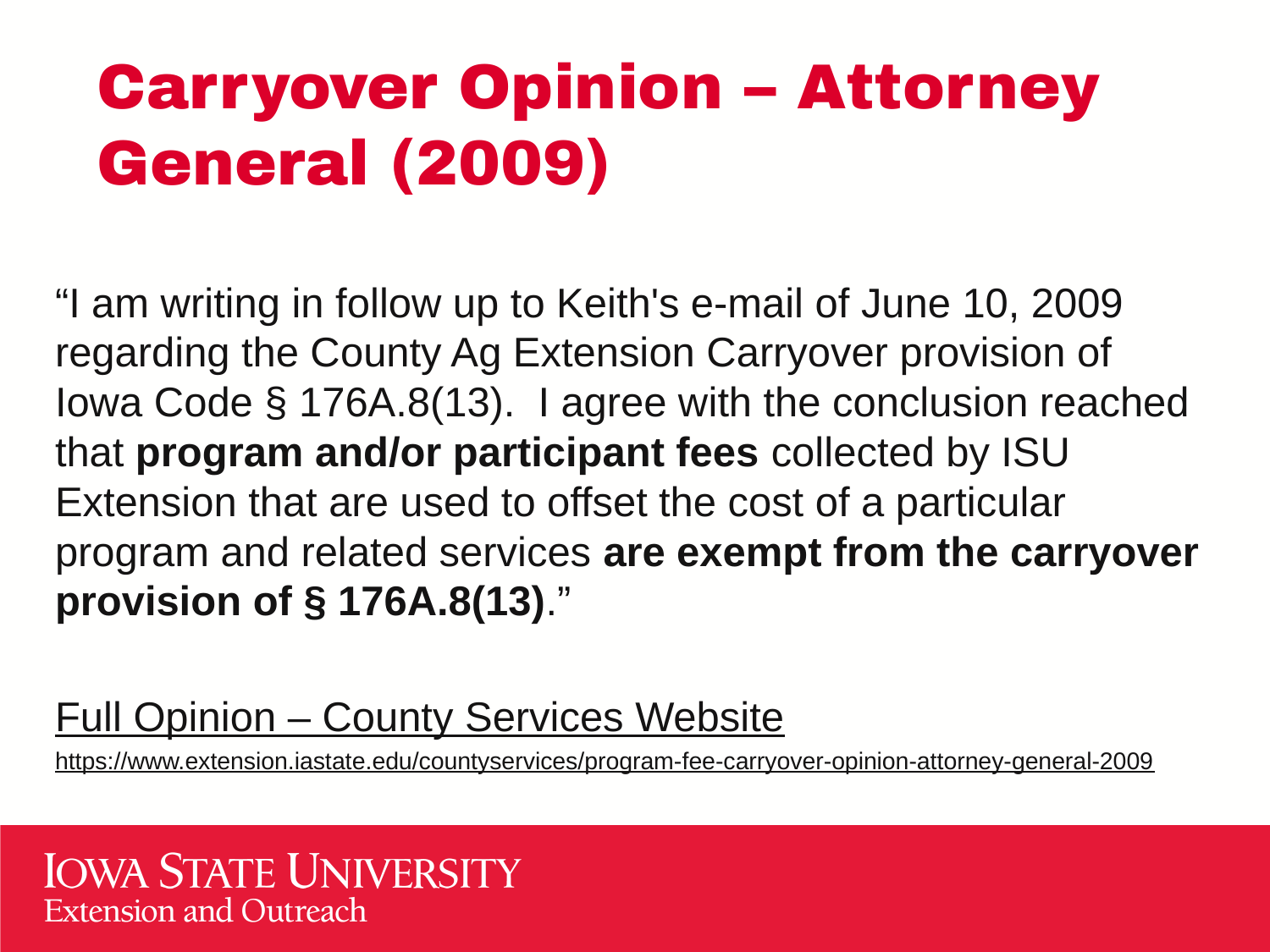

# Carryover Opinion – Attorney General (2009)

“I am writing in follow up to Keith's e-mail of June 10, 2009 regarding the County Ag Extension Carryover provision of Iowa Code § 176A.8(13).  I agree with the conclusion reached that program and/or participant fees collected by ISU Extension that are used to offset the cost of a particular program and related services are exempt from the carryover provision of § 176A.8(13).”

Full Opinion – County Services Website
https://www.extension.iastate.edu/countyservices/program-fee-carryover-opinion-attorney-general-2009